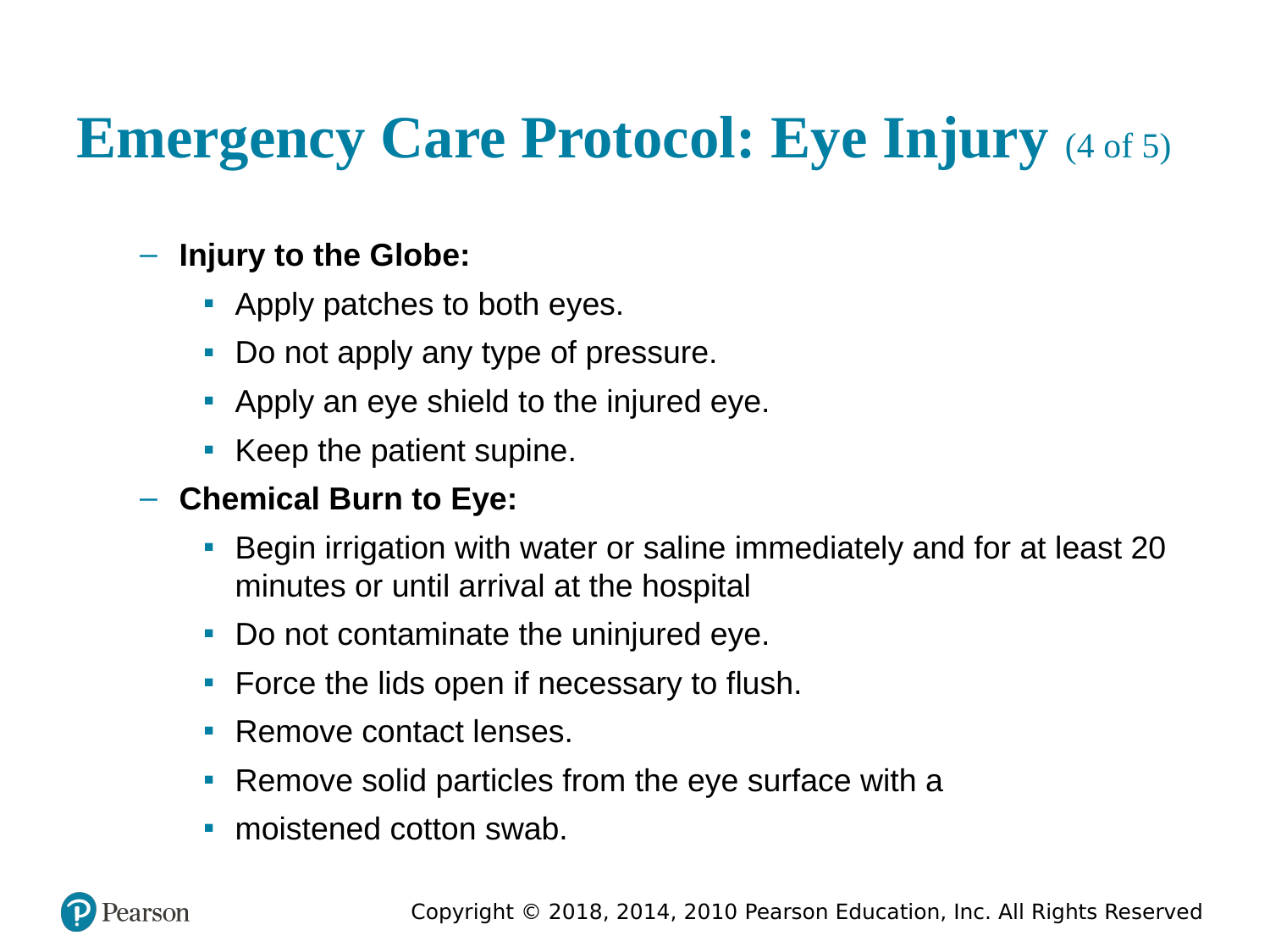

# Emergency Care Protocol: Eye Injury (4 of 5)
Injury to the Globe:
Apply patches to both eyes.
Do not apply any type of pressure.
Apply an eye shield to the injured eye.
Keep the patient supine.
Chemical Burn to Eye:
Begin irrigation with water or saline immediately and for at least 20 minutes or until arrival at the hospital
Do not contaminate the uninjured eye.
Force the lids open if necessary to flush.
Remove contact lenses.
Remove solid particles from the eye surface with a
moistened cotton swab.